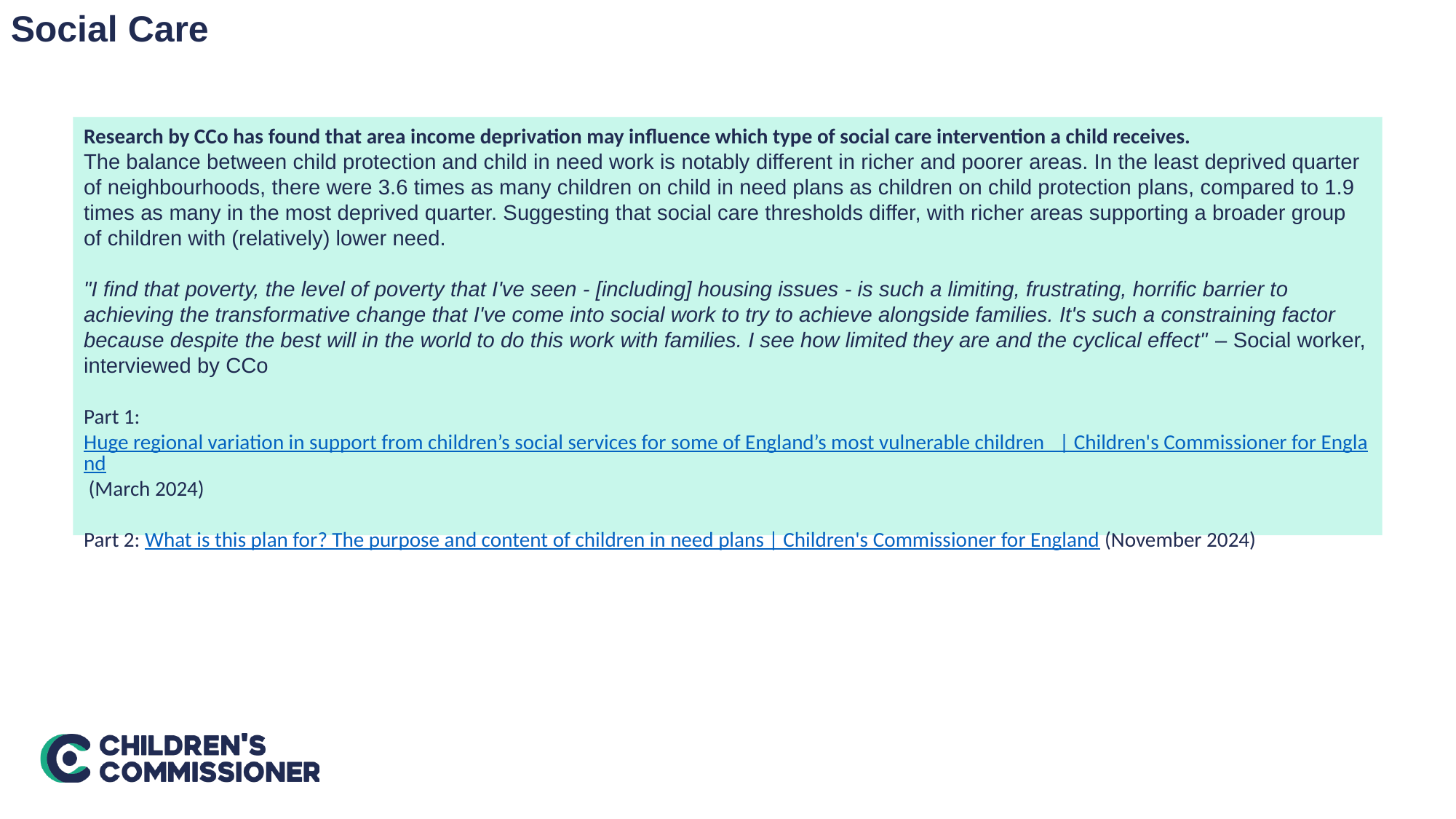

Social Care
Research by CCo has found that area income deprivation may influence which type of social care intervention a child receives.
The balance between child protection and child in need work is notably different in richer and poorer areas. In the least deprived quarter of neighbourhoods, there were 3.6 times as many children on child in need plans as children on child protection plans, compared to 1.9 times as many in the most deprived quarter. Suggesting that social care thresholds differ, with richer areas supporting a broader group of children with (relatively) lower need.

"I find that poverty, the level of poverty that I've seen - [including] housing issues - is such a limiting, frustrating, horrific barrier to achieving the transformative change that I've come into social work to try to achieve alongside families. It's such a constraining factor because despite the best will in the world to do this work with families. I see how limited they are and the cyclical effect" – Social worker, interviewed by CCo

Part 1: Huge regional variation in support from children’s social services for some of England’s most vulnerable children   | Children's Commissioner for England (March 2024)

Part 2: What is this plan for? The purpose and content of children in need plans | Children's Commissioner for England (November 2024)